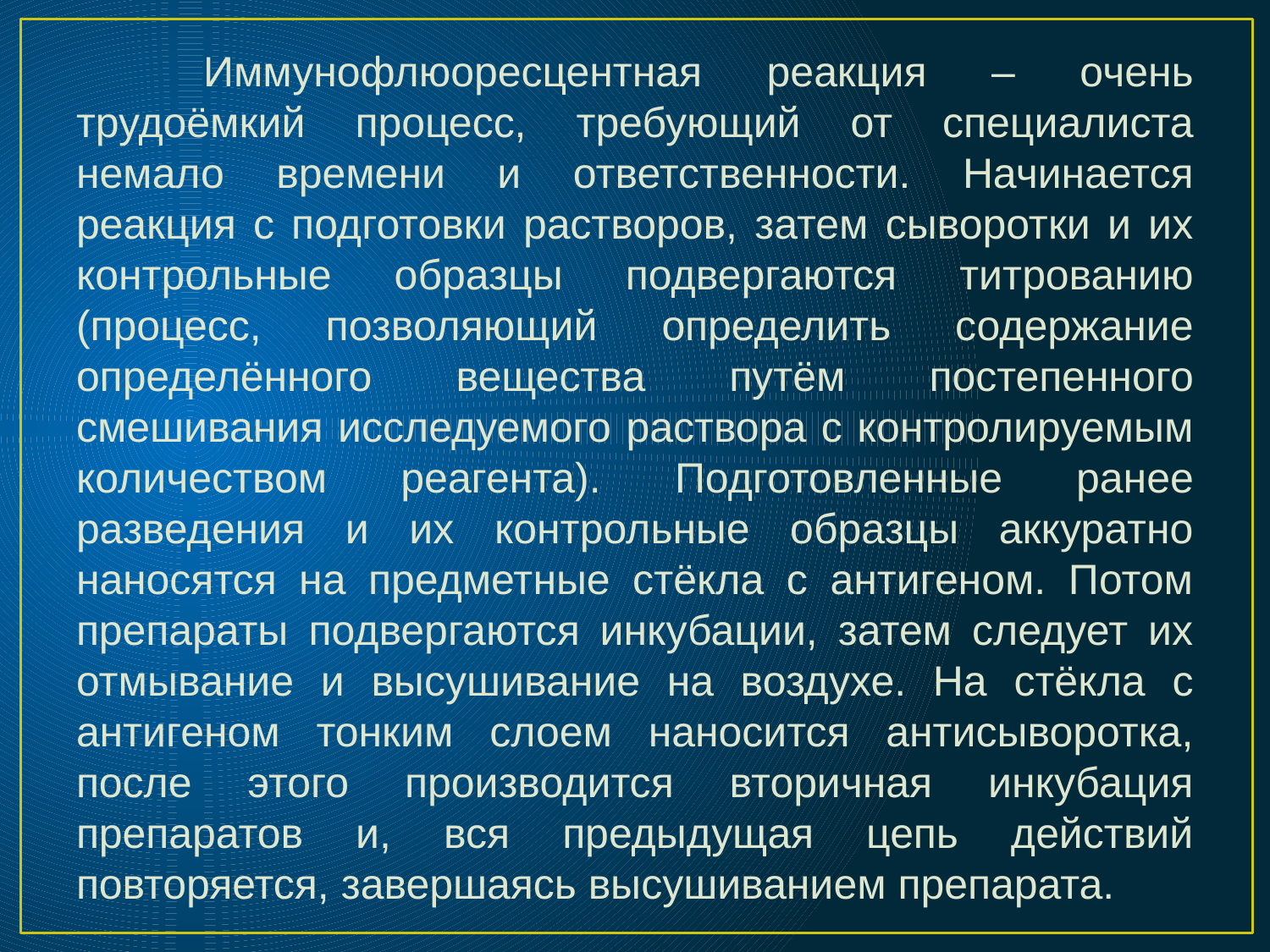

#
	Иммунофлюоресцентная реакция – очень трудоёмкий процесс, требующий от специалиста немало времени и ответственности. Начинается реакция с подготовки растворов, затем сыворотки и их контрольные образцы подвергаются титрованию (процесс, позволяющий определить содержание определённого вещества путём постепенного смешивания исследуемого раствора с контролируемым количеством реагента). Подготовленные ранее разведения и их контрольные образцы аккуратно наносятся на предметные стёкла с антигеном. Потом препараты подвергаются инкубации, затем следует их отмывание и высушивание на воздухе. На стёкла с антигеном тонким слоем наносится антисыворотка, после этого производится вторичная инкубация препаратов и, вся предыдущая цепь действий повторяется, завершаясь высушиванием препарата.